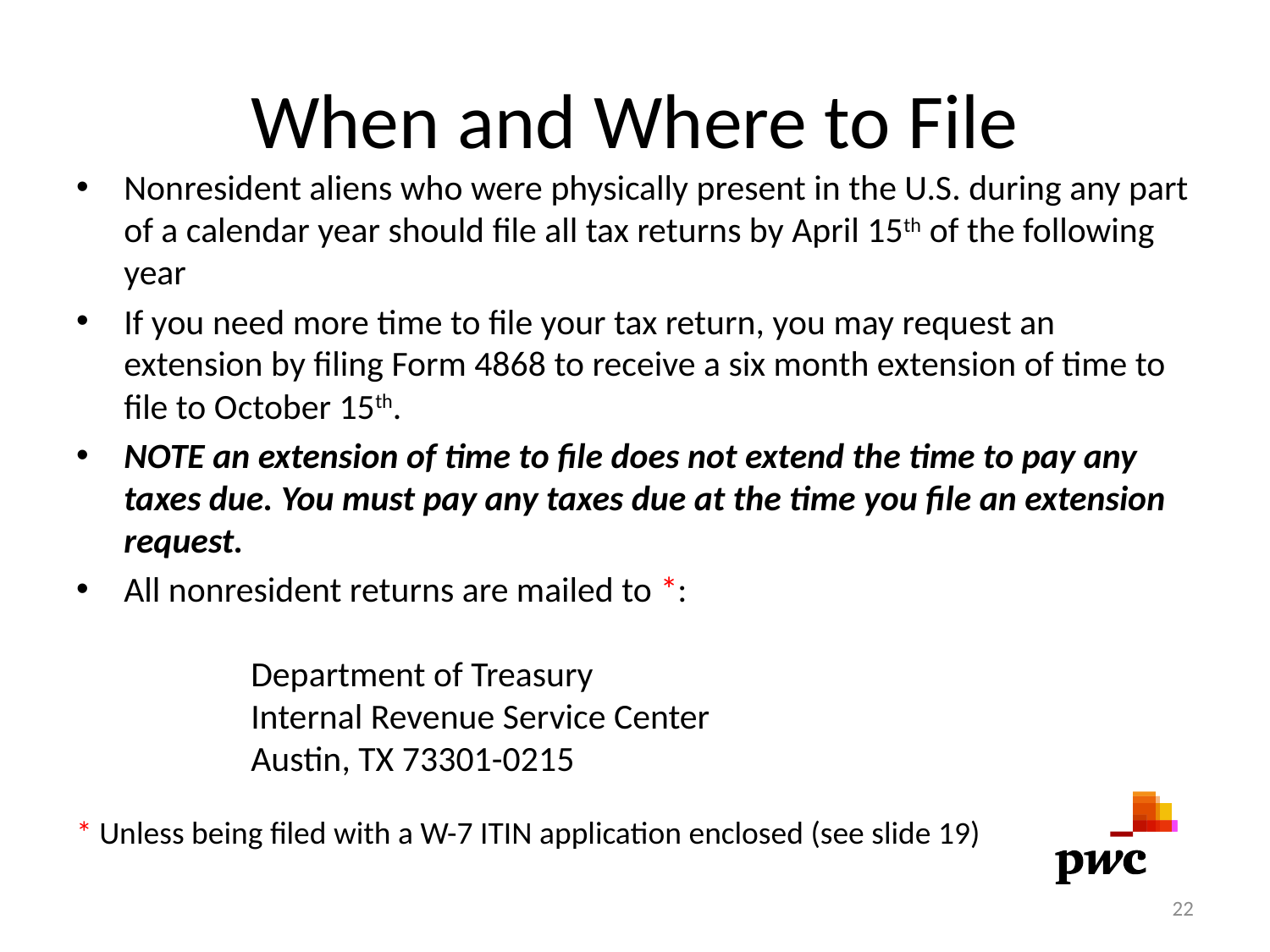

# When and Where to File
Nonresident aliens who were physically present in the U.S. during any part of a calendar year should file all tax returns by April 15th of the following year
If you need more time to file your tax return, you may request an extension by filing Form 4868 to receive a six month extension of time to file to October 15th.
NOTE an extension of time to file does not extend the time to pay any taxes due. You must pay any taxes due at the time you file an extension request.
All nonresident returns are mailed to *:
	Department of Treasury
	Internal Revenue Service Center
	Austin, TX 73301-0215

* Unless being filed with a W-7 ITIN application enclosed (see slide 19)

22